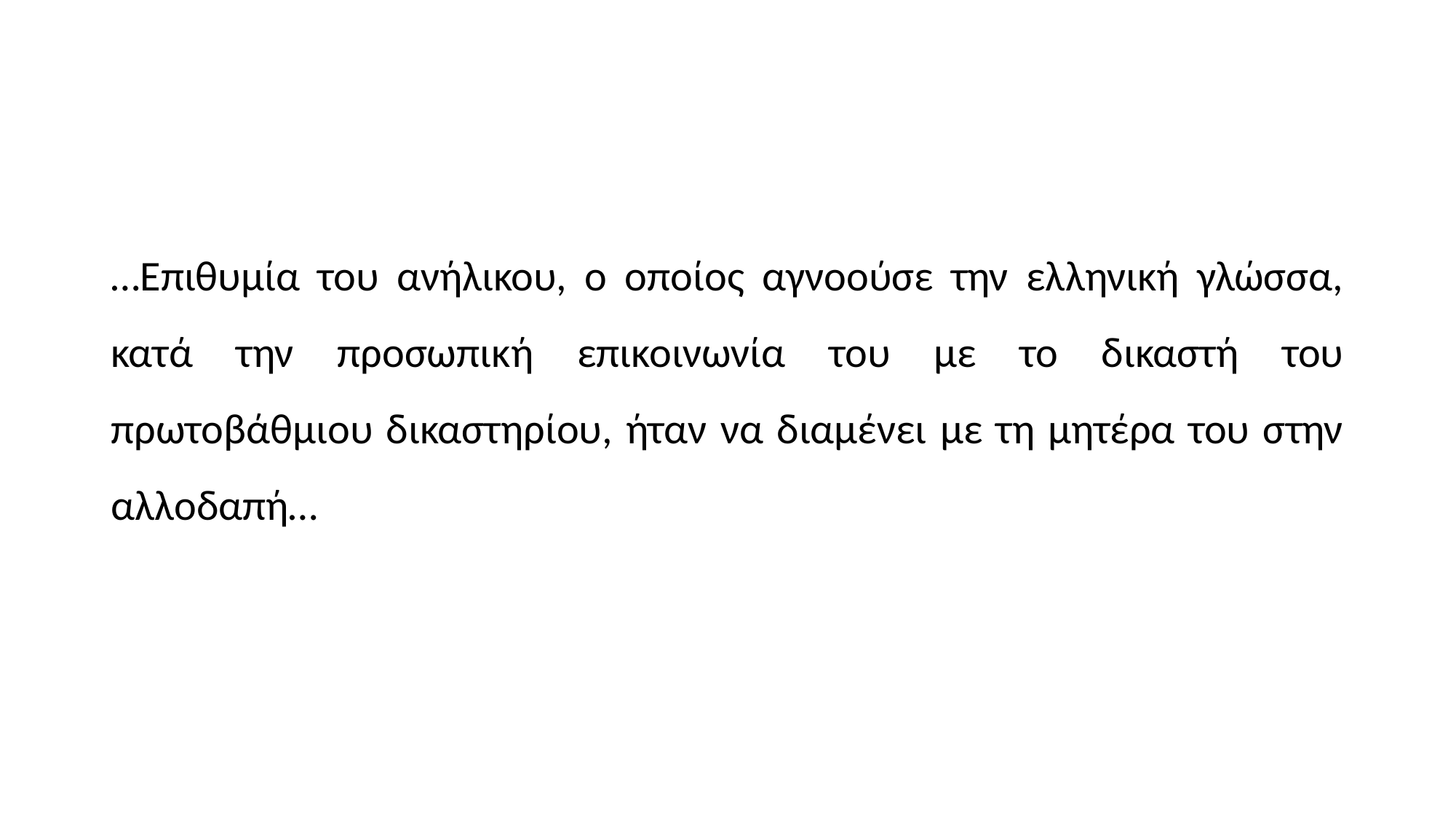

#
…Επιθυμία του ανήλικου, ο οποίος αγνοούσε την ελληνική γλώσσα, κατά την προσωπική επικοινωνία του με το δικαστή του πρωτοβάθμιου δικαστηρίου, ήταν να διαμένει με τη μητέρα του στην αλλοδαπή…